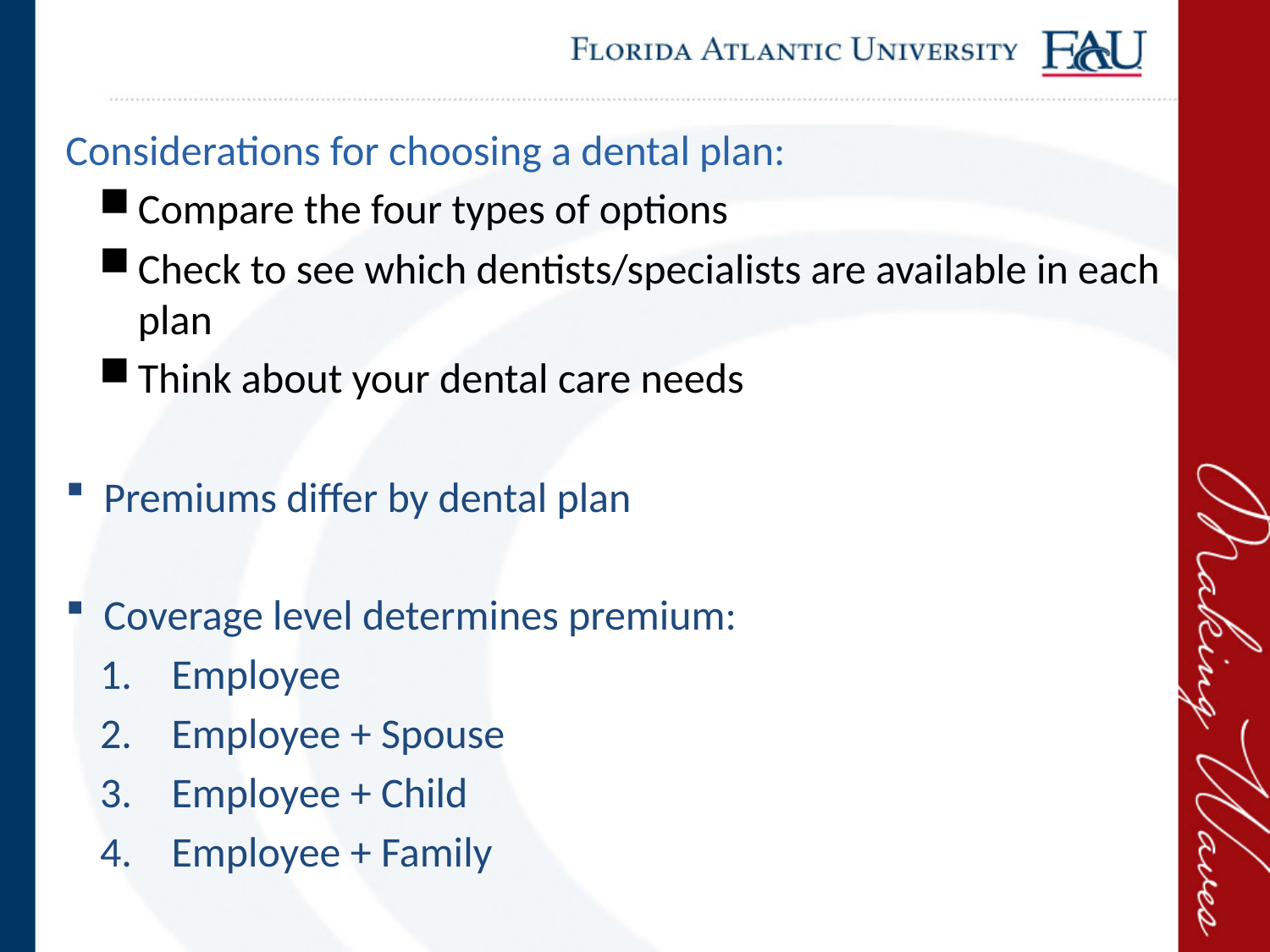

Considerations for choosing a dental plan:
Compare the four types of options
Check to see which dentists/specialists are available in each plan
Think about your dental care needs

Premiums differ by dental plan

Coverage level determines premium:
Employee
Employee + Spouse
Employee + Child
Employee + Family